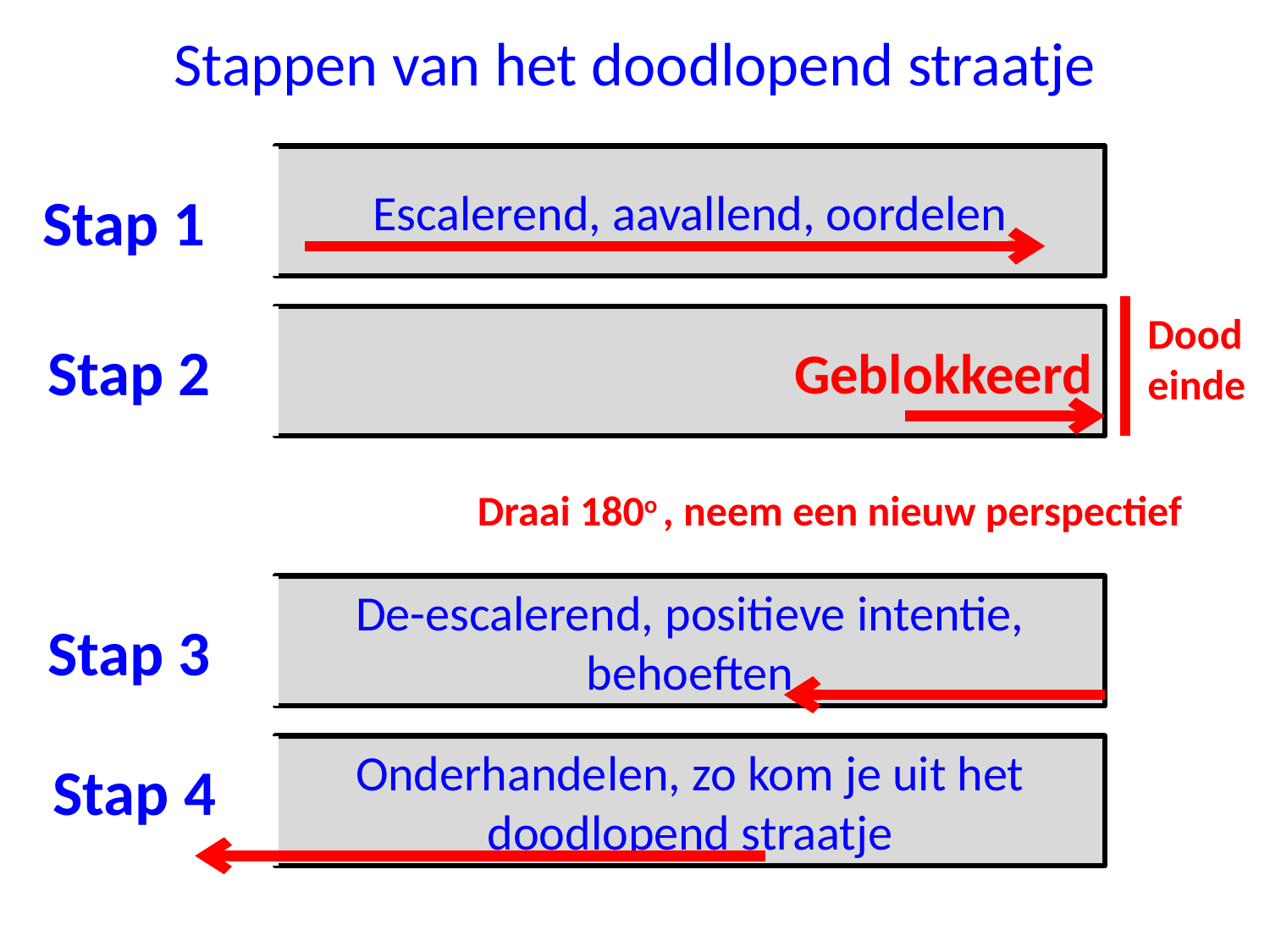

# Stappen van het doodlopend straatje
Escalerend, aavallend, oordelen
Stap 1
Doodeinde
Geblokkeerd
Stap 2
Draai 180o , neem een nieuw perspectief
De-escalerend, positieve intentie, behoeften
Stap 3
Onderhandelen, zo kom je uit het doodlopend straatje
Stap 4